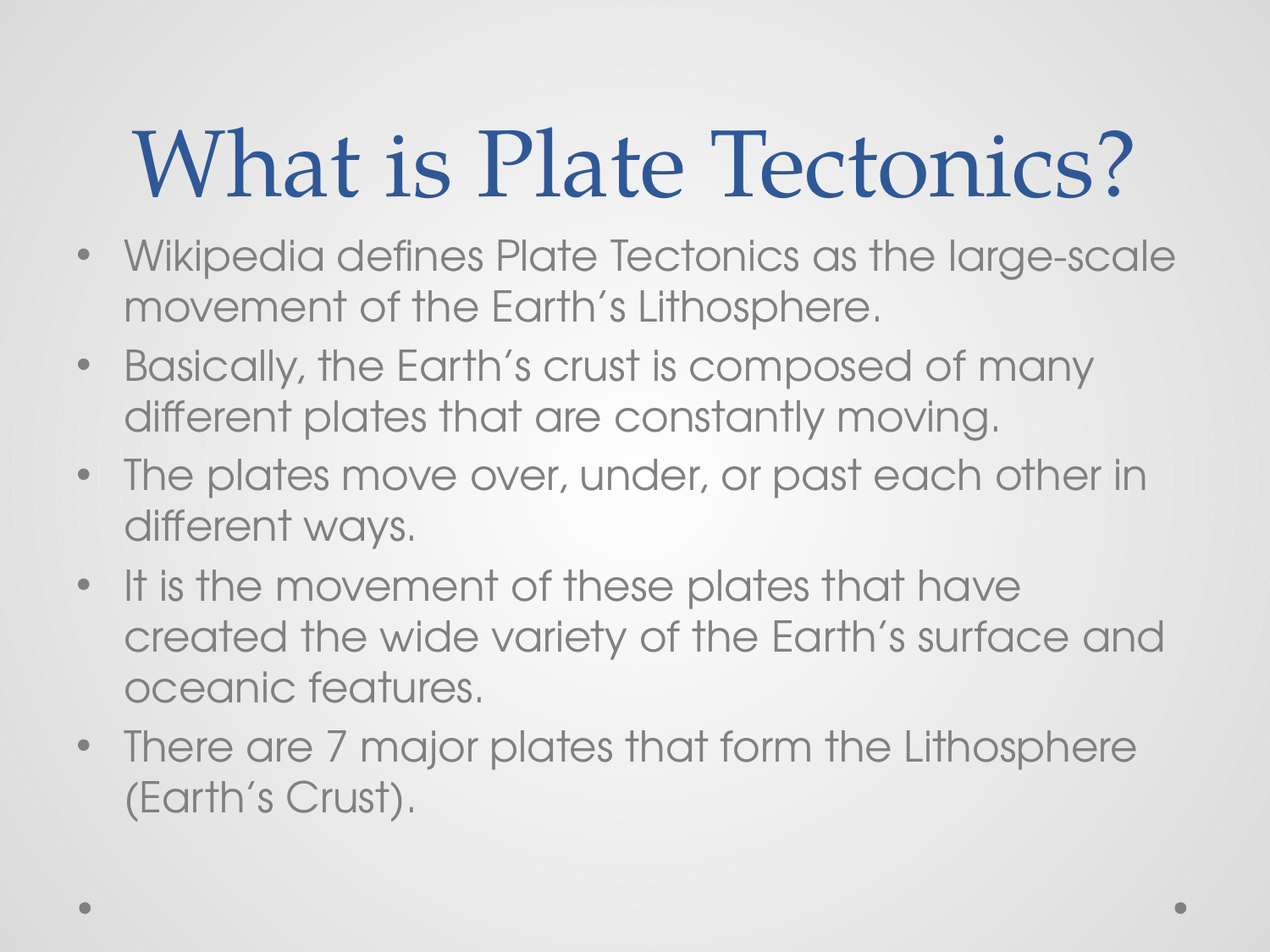

# What is Plate Tectonics?
Wikipedia defines Plate Tectonics as the large-scale movement of the Earth’s Lithosphere.
Basically, the Earth’s crust is composed of many different plates that are constantly moving.
The plates move over, under, or past each other in different ways.
It is the movement of these plates that have created the wide variety of the Earth’s surface and oceanic features.
There are 7 major plates that form the Lithosphere (Earth’s Crust).